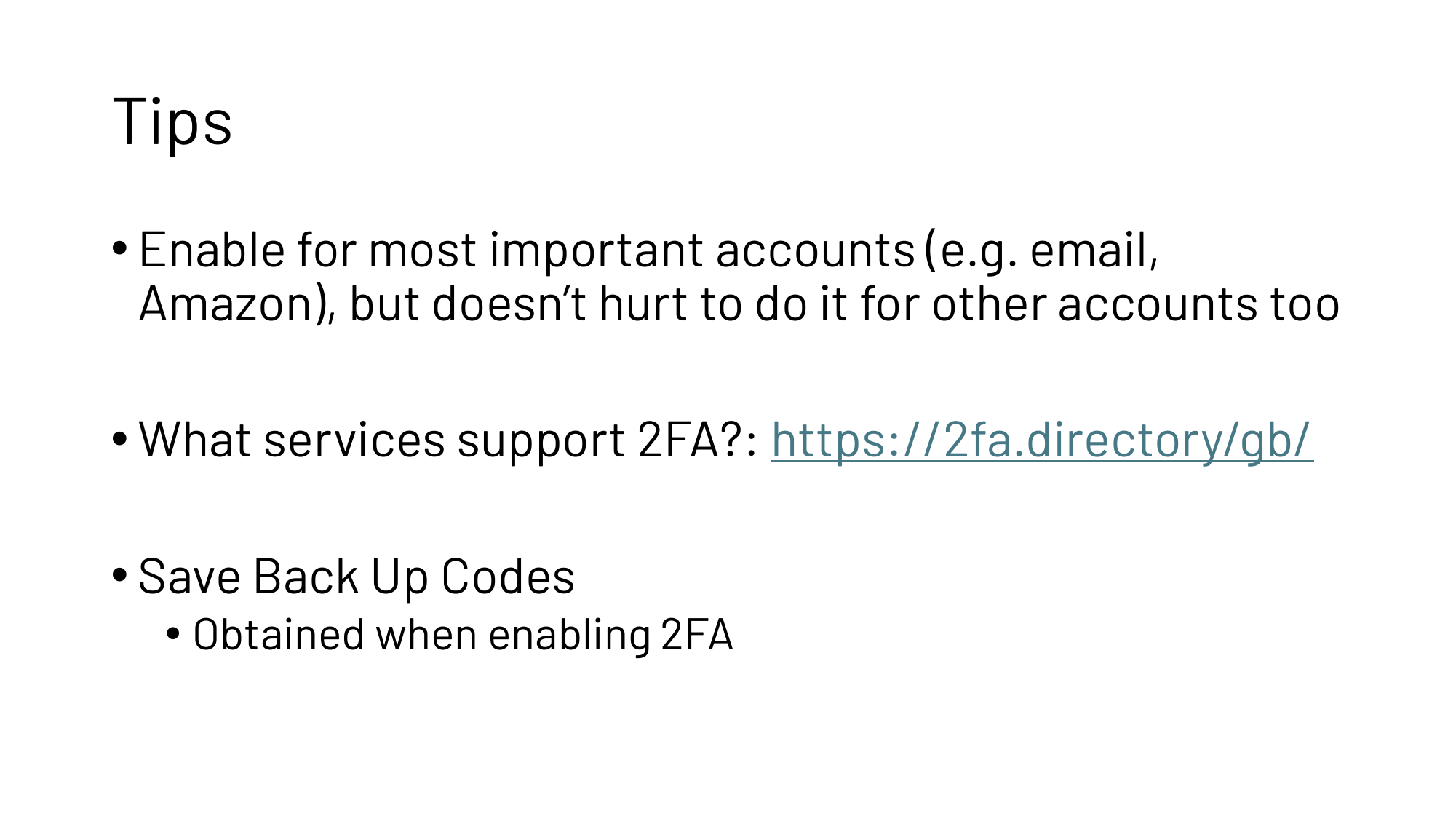

# Tips
Enable for most important accounts (e.g. email, Amazon), but doesn’t hurt to do it for other accounts too

What services support 2FA?: https://2fa.directory/gb/

Save Back Up Codes
Obtained when enabling 2FA